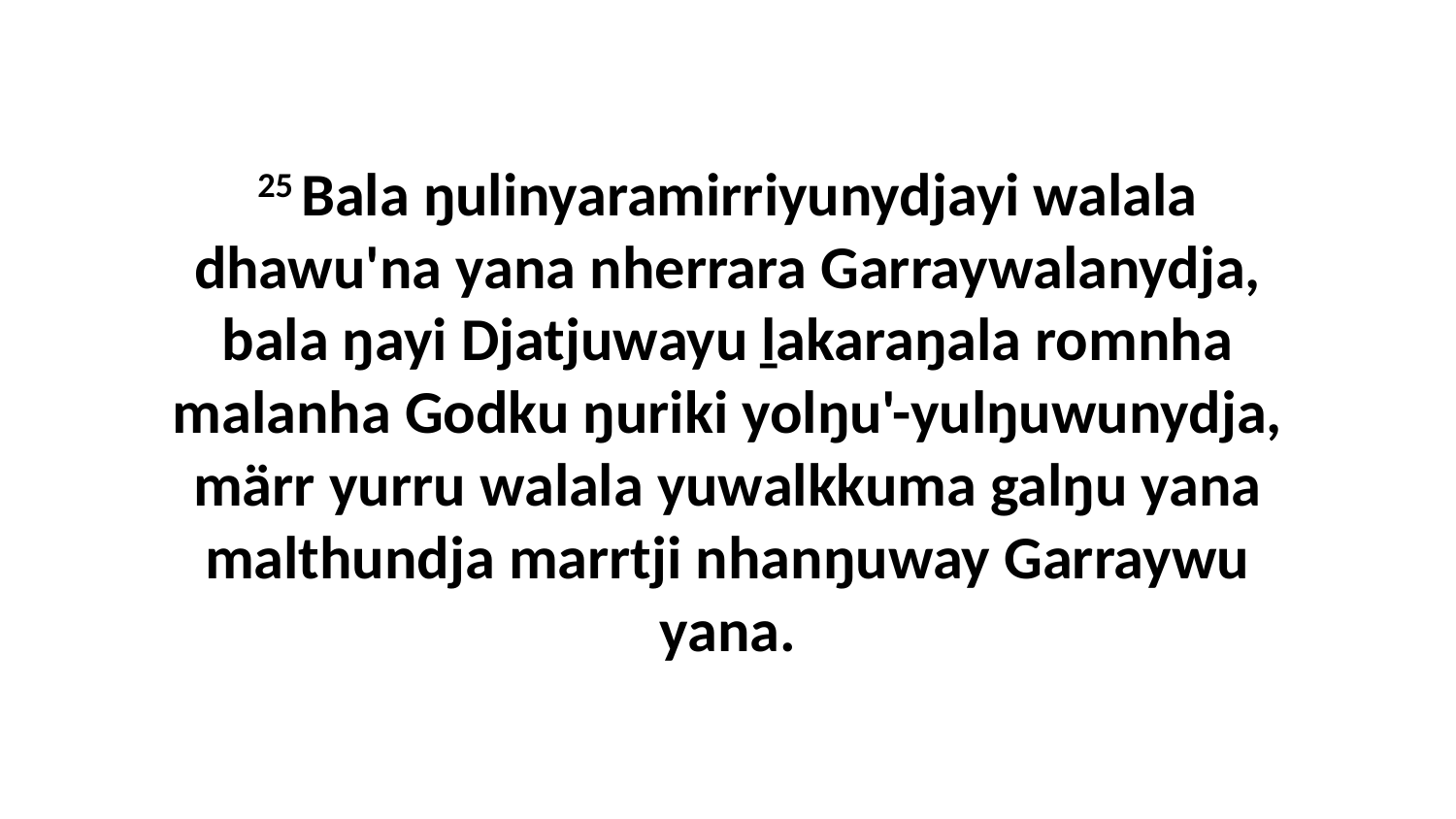

25 Bala ŋulinyaramirriyunydjayi walala dhawu'na yana nherrara Garraywalanydja, bala ŋayi Djatjuwayu ḻakaraŋala romnha malanha Godku ŋuriki yolŋu'-yulŋuwunydja, märr yurru walala yuwalkkuma galŋu yana malthundja marrtji nhanŋuway Garraywu yana.